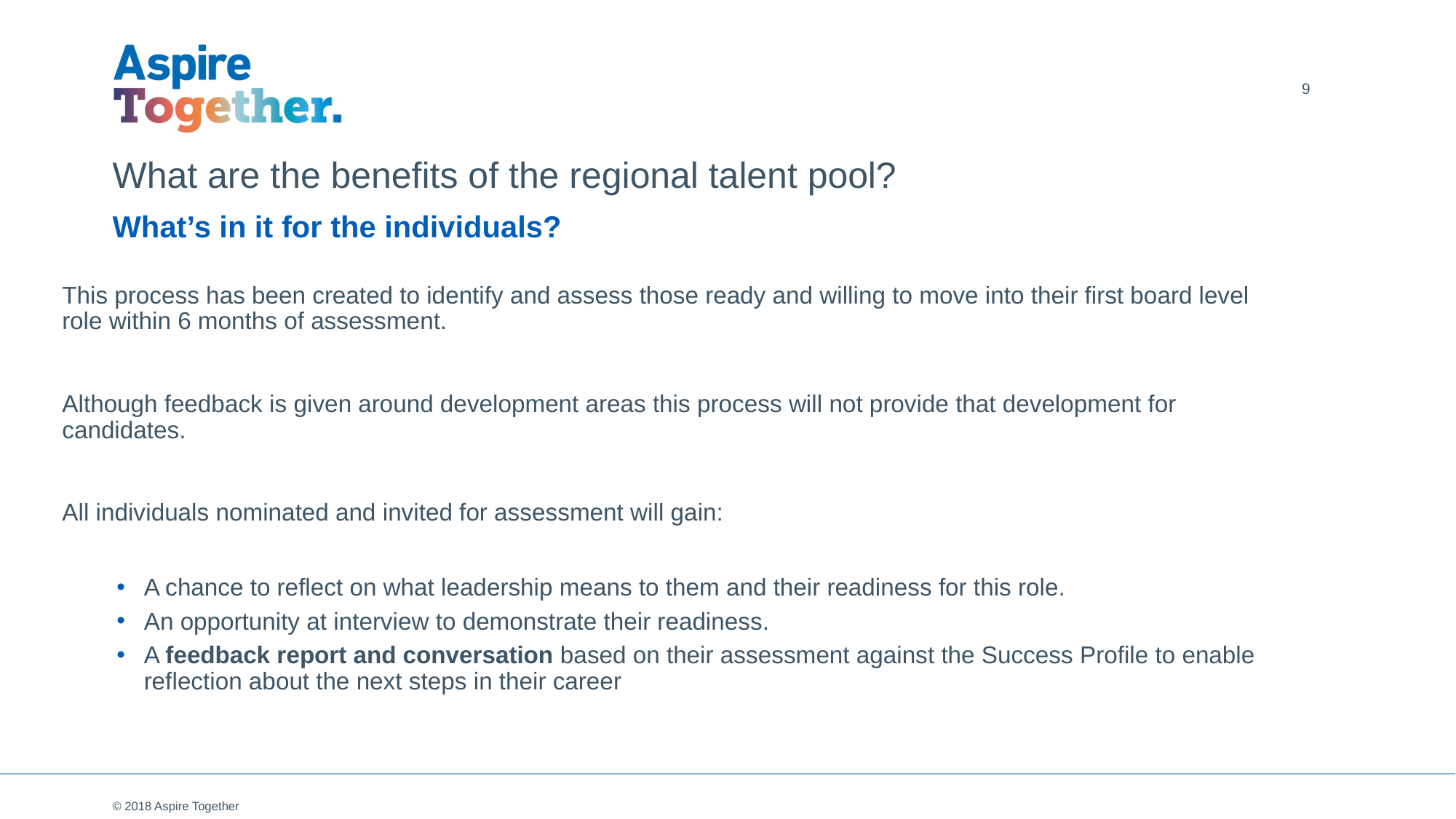

9
# What are the benefits of the regional talent pool?
What’s in it for the individuals?

This process has been created to identify and assess those ready and willing to move into their first board level role within 6 months of assessment.

Although feedback is given around development areas this process will not provide that development for candidates.

All individuals nominated and invited for assessment will gain:

A chance to reflect on what leadership means to them and their readiness for this role.
An opportunity at interview to demonstrate their readiness.
A feedback report and conversation based on their assessment against the Success Profile to enable reflection about the next steps in their career